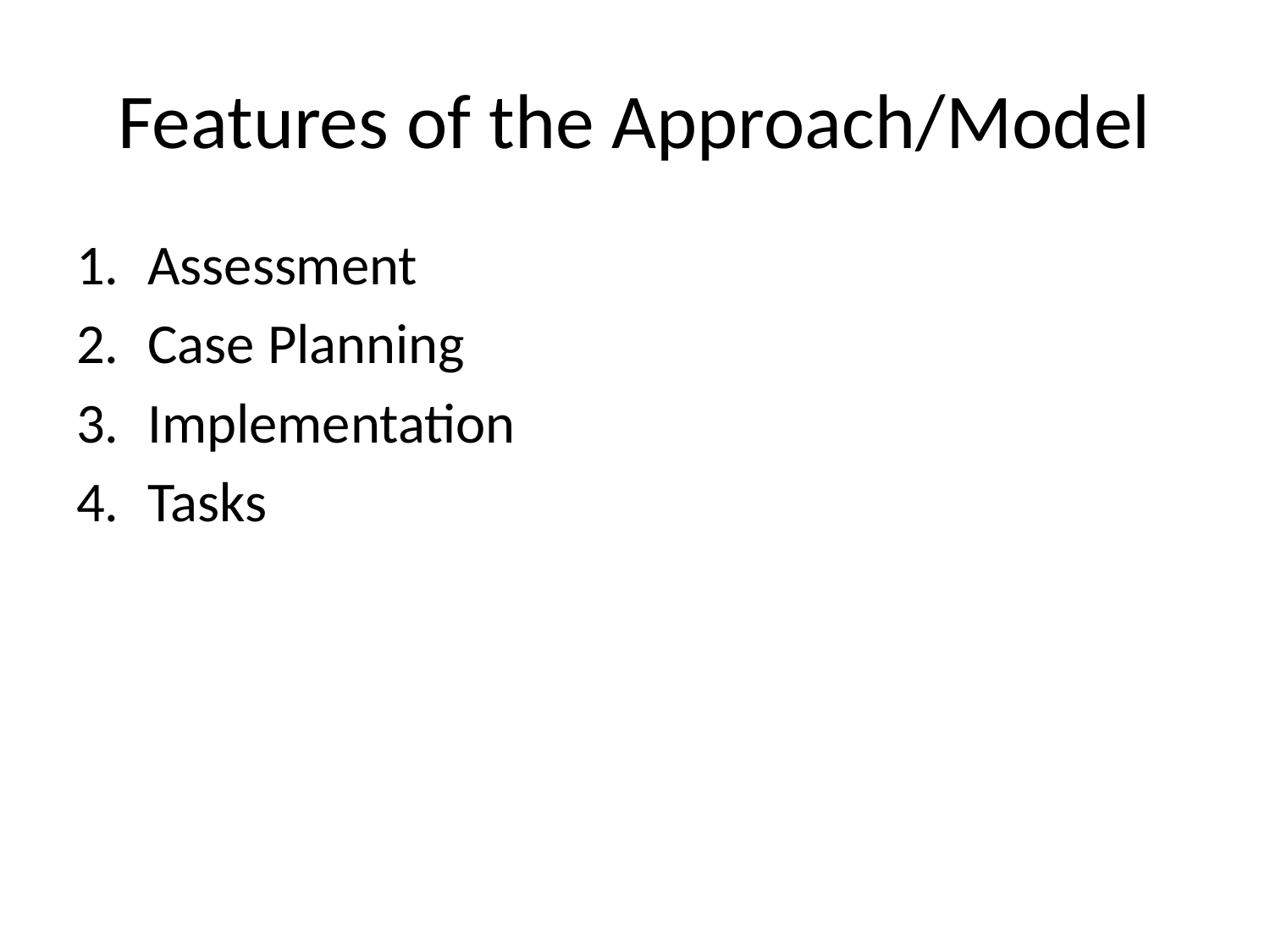

# Features of the Approach/Model
Assessment
Case Planning
Implementation
Tasks